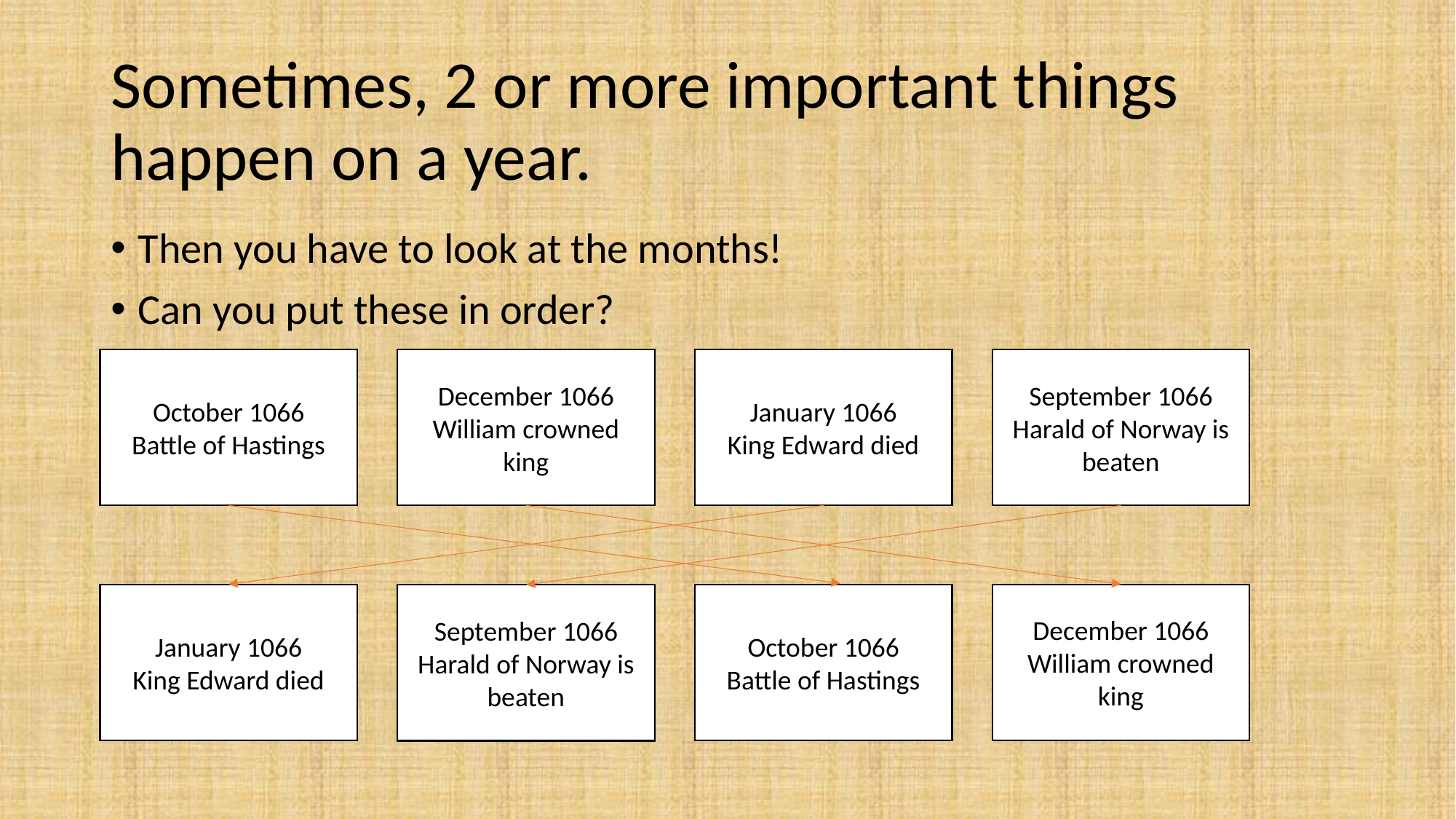

# Sometimes, 2 or more important things happen on a year.
Then you have to look at the months!
Can you put these in order?

December 1066
William crowned king
January 1066
King Edward died
September 1066
Harald of Norway is beaten
October 1066
Battle of Hastings
December 1066
William crowned king
October 1066
Battle of Hastings
January 1066
King Edward died
September 1066
Harald of Norway is beaten